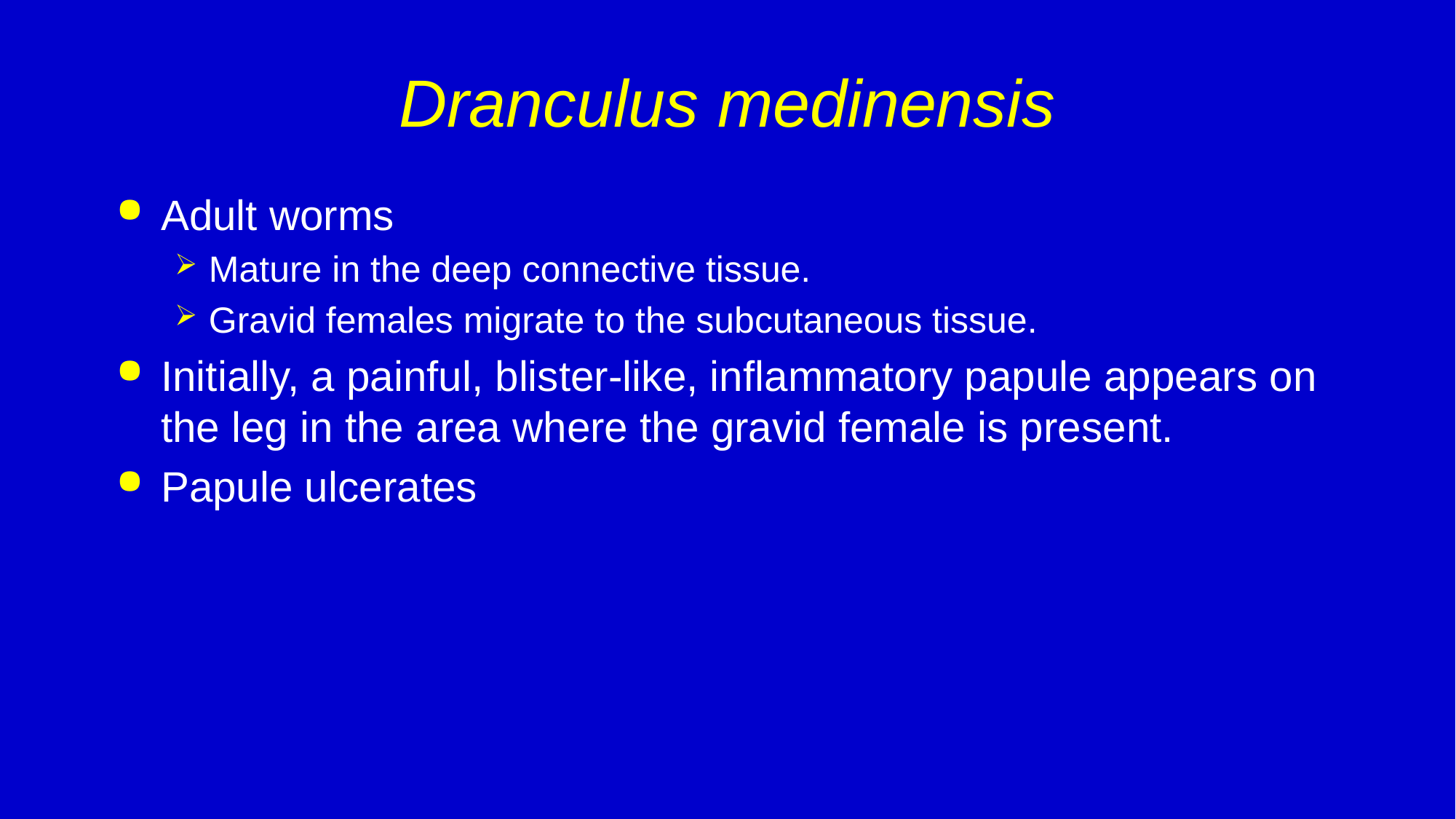

# Dranculus medinensis
Adult worms
Mature in the deep connective tissue.
Gravid females migrate to the subcutaneous tissue.
Initially, a painful, blister-like, inflammatory papule appears on the leg in the area where the gravid female is present.
Papule ulcerates